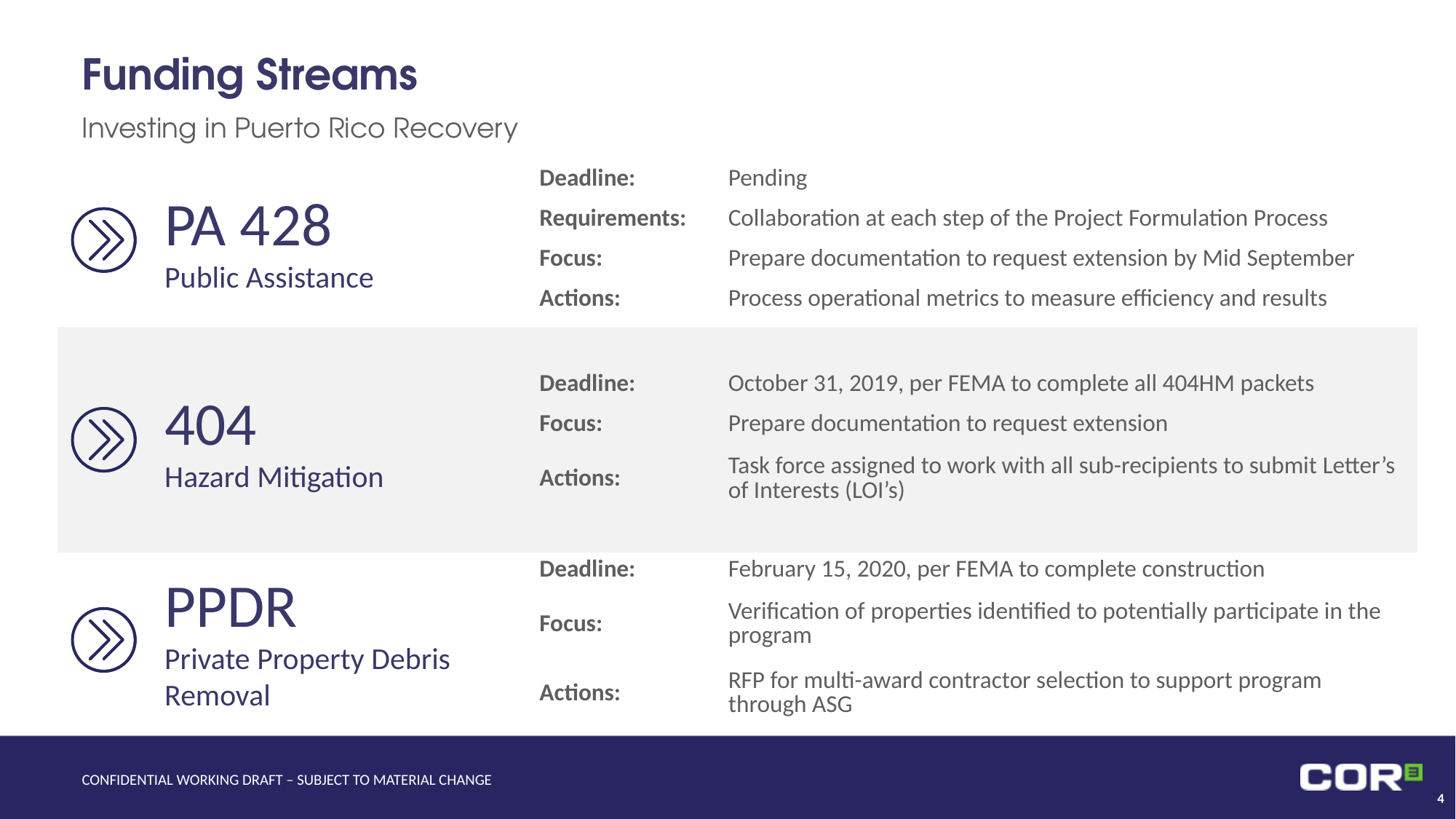

# Funding Streams
Investing in Puerto Rico Recovery

| Deadline: | Pending |
| --- | --- |
| Requirements: | Collaboration at each step of the Project Formulation Process |
| Focus: | Prepare documentation to request extension by Mid September |
| Actions: | Process operational metrics to measure efficiency and results |
PA 428
Public Assistance

| Deadline: | October 31, 2019, per FEMA to complete all 404HM packets |
| --- | --- |
| Focus: | Prepare documentation to request extension |
| Actions: | Task force assigned to work with all sub-recipients to submit Letter’s of Interests (LOI’s) |
404
Hazard Mitigation

| Deadline: | February 15, 2020, per FEMA to complete construction |
| --- | --- |
| Focus: | Verification of properties identified to potentially participate in the program |
| Actions: | RFP for multi-award contractor selection to support program through ASG |

PPDR
Private Property Debris
Removal

CONFIDENTIAL WORKING DRAFT – SUBJECT TO MATERIAL CHANGE
4